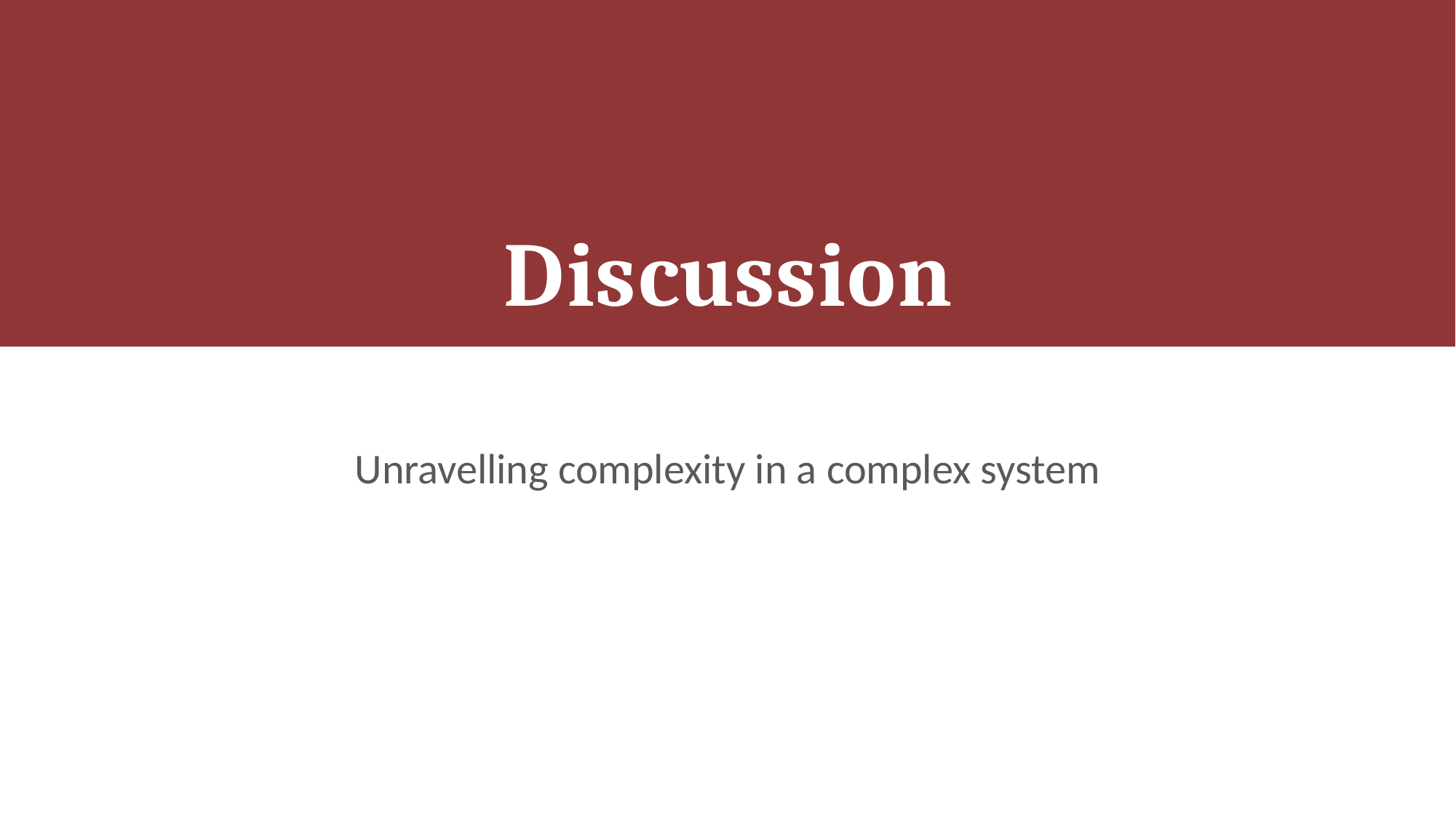

# Discussion
Unravelling complexity in a complex system